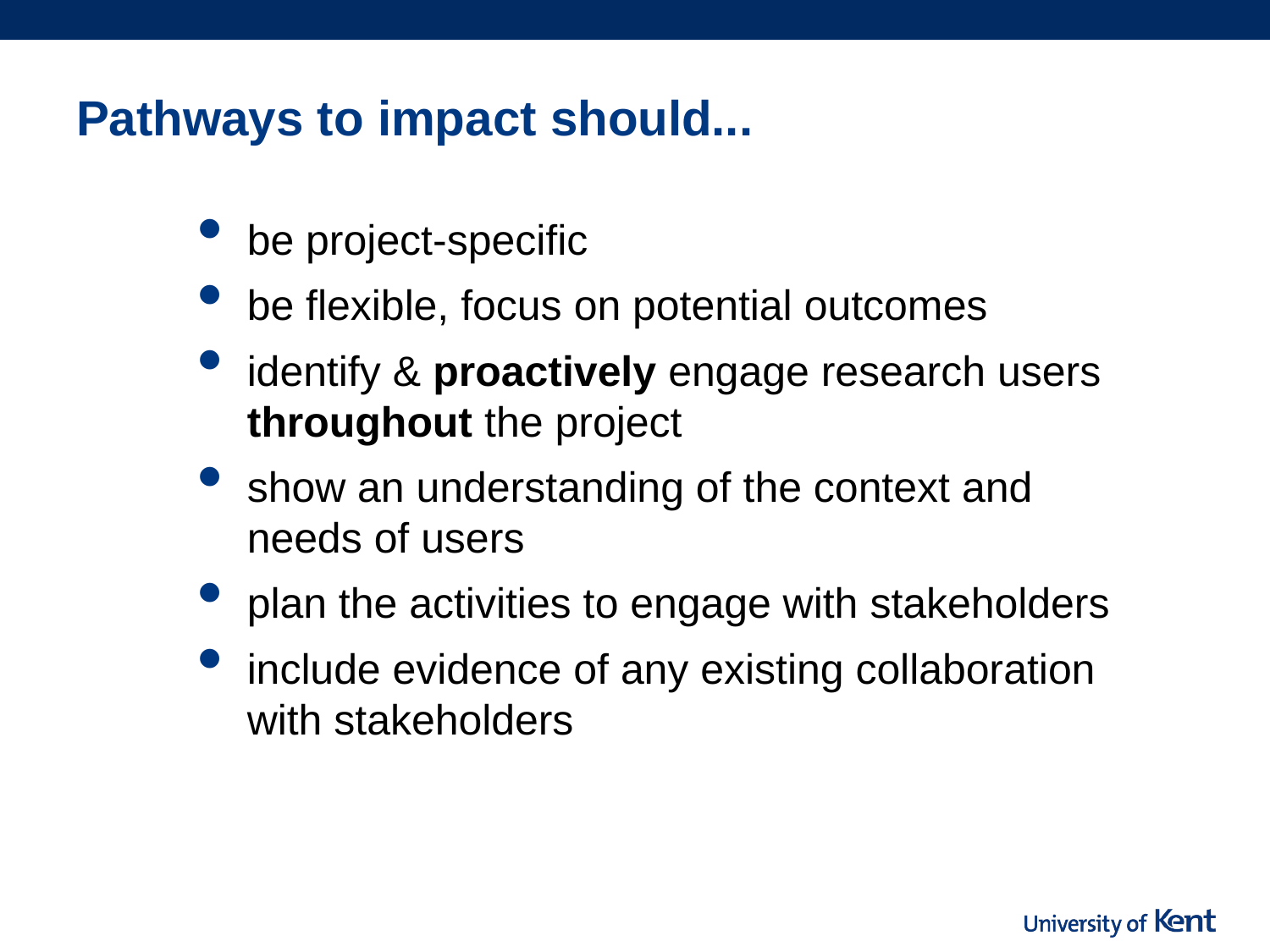

# Pathways to impact should...
be project-specific
be flexible, focus on potential outcomes
identify & proactively engage research users throughout the project
show an understanding of the context and needs of users
plan the activities to engage with stakeholders
include evidence of any existing collaboration with stakeholders